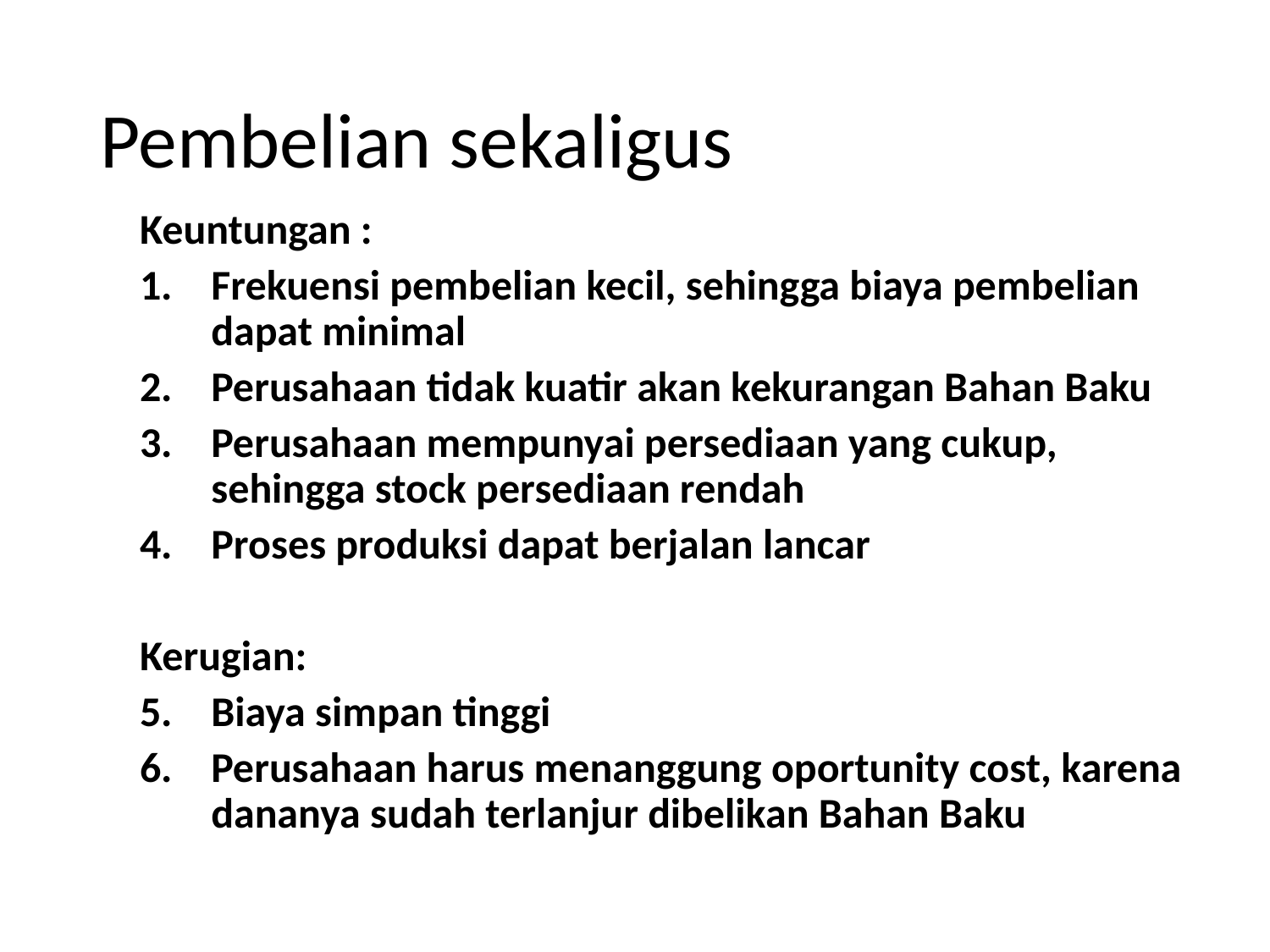

# Pembelian sekaligus
Keuntungan :
Frekuensi pembelian kecil, sehingga biaya pembelian dapat minimal
Perusahaan tidak kuatir akan kekurangan Bahan Baku
Perusahaan mempunyai persediaan yang cukup, sehingga stock persediaan rendah
Proses produksi dapat berjalan lancar

Kerugian:
Biaya simpan tinggi
Perusahaan harus menanggung oportunity cost, karena dananya sudah terlanjur dibelikan Bahan Baku